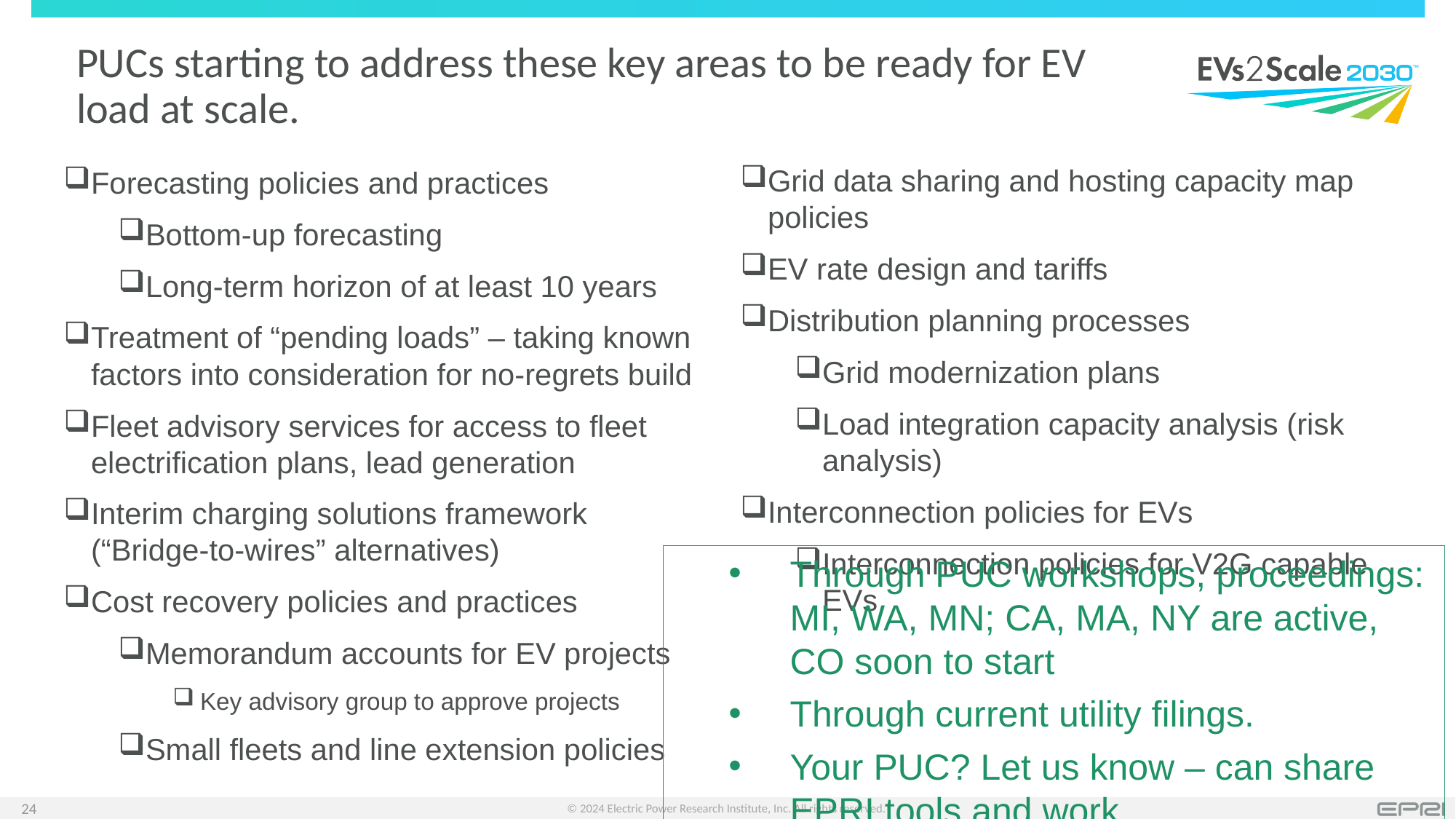

# PUCs starting to address these key areas to be ready for EV load at scale.
Grid data sharing and hosting capacity map policies
EV rate design and tariffs
Distribution planning processes
Grid modernization plans
Load integration capacity analysis (risk analysis)
Interconnection policies for EVs
Interconnection policies for V2G capable EVs

Forecasting policies and practices
Bottom-up forecasting
Long-term horizon of at least 10 years
Treatment of “pending loads” – taking known factors into consideration for no-regrets build
Fleet advisory services for access to fleet electrification plans, lead generation
Interim charging solutions framework (“Bridge-to-wires” alternatives)
Cost recovery policies and practices
Memorandum accounts for EV projects
Key advisory group to approve projects
Small fleets and line extension policies
Through PUC workshops, proceedings: MI, WA, MN; CA, MA, NY are active, CO soon to start
Through current utility filings.
Your PUC? Let us know – can share EPRI tools and work
24